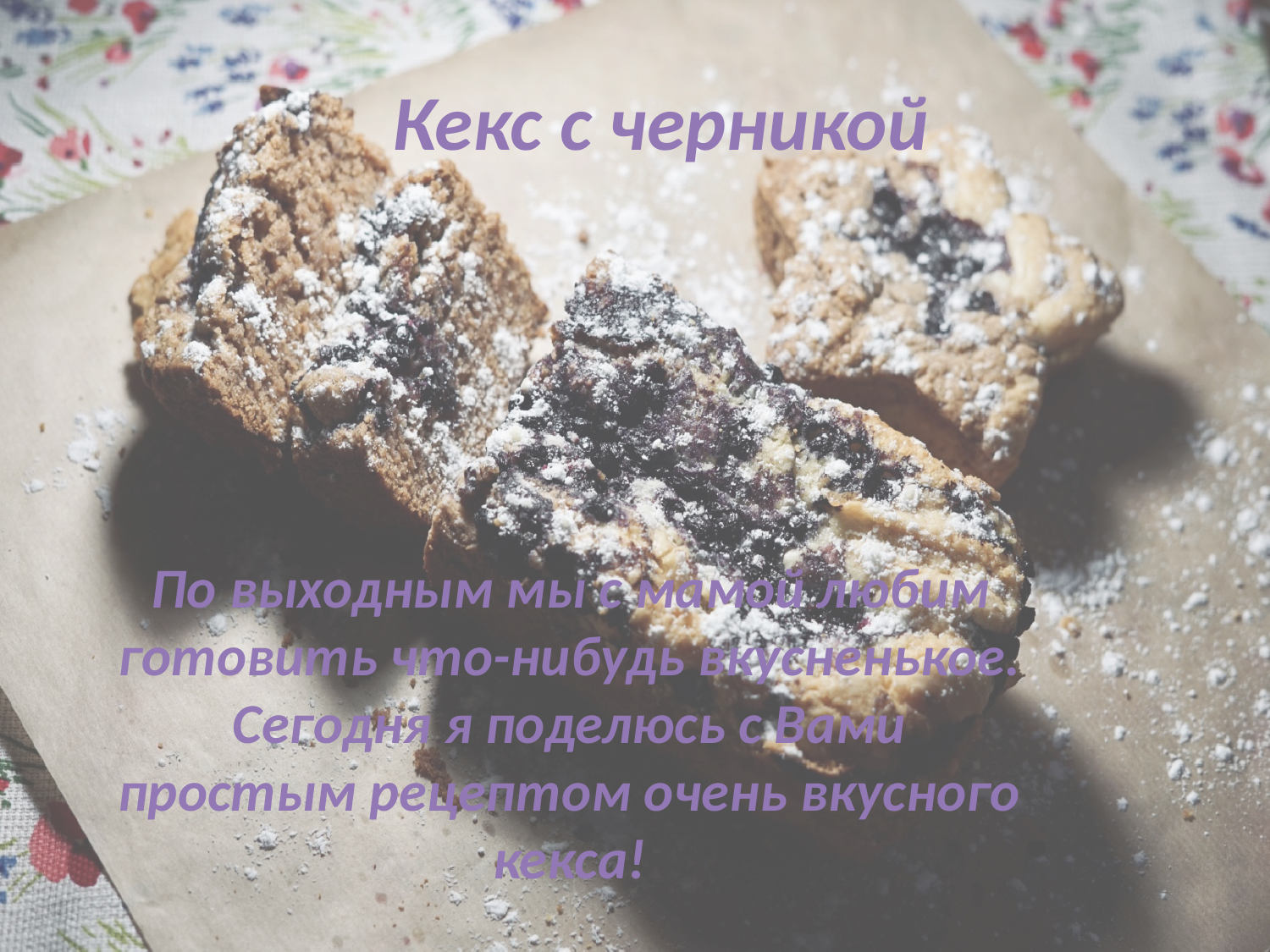

# Кекс с черникой
    По выходным мы с мамой любим готовить что-нибудь вкусненькое. Сегодня я поделюсь с Вами простым рецептом очень вкусного кекса!